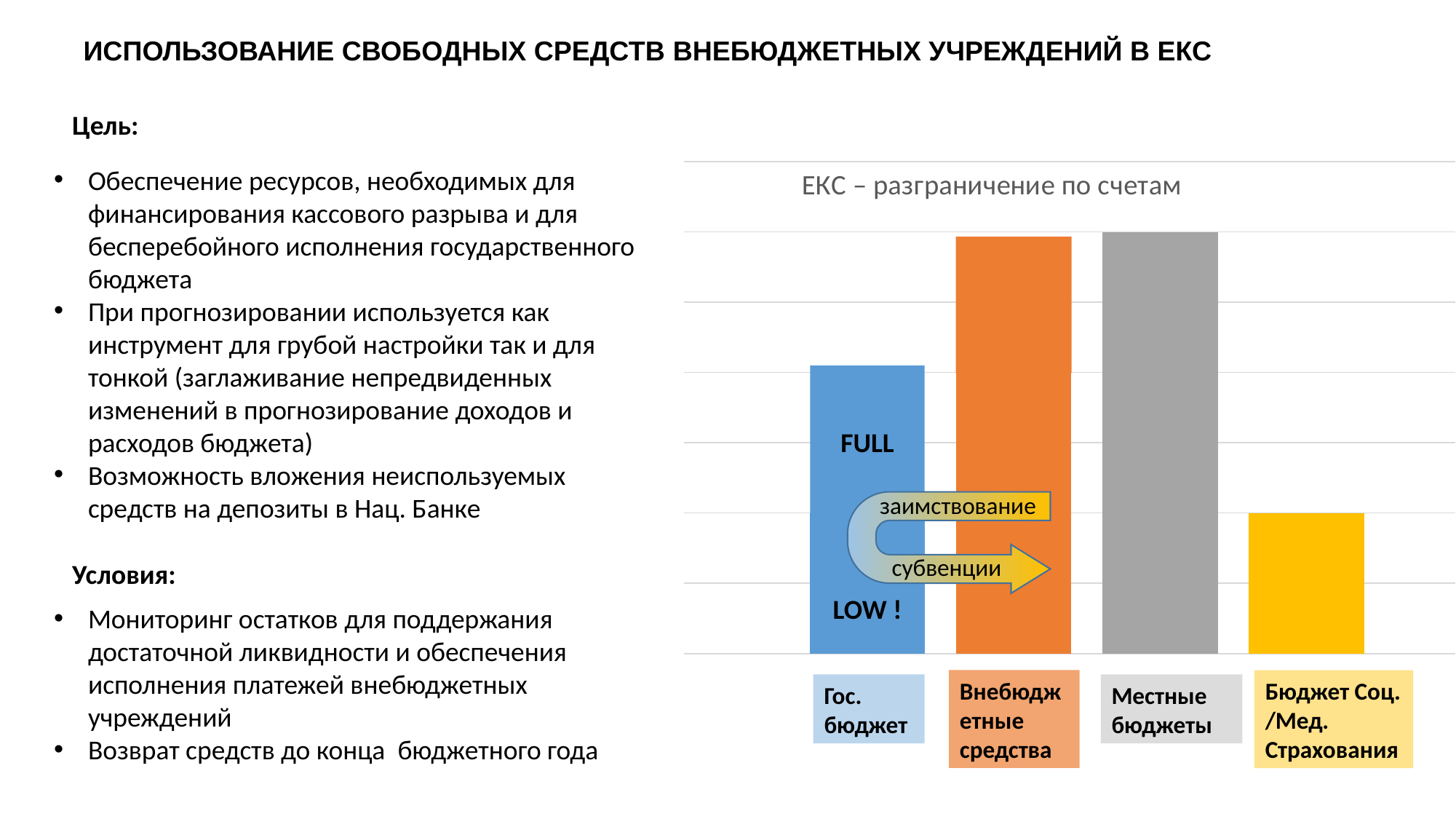

использование свободных средств Внебюджетных учреждений В ЕКС
Цель:

### Chart: ЕКС – разграничение по счетам

| Category | Гос. Бюджет | Внебюджетные средсва | Местные бюдеты | Бюджет Гос. Соц. Страхования |
|---|---|---|---|---|
| Category 1 | 1.0 | 2.0 | 3.0 | 1.0 |
Обеспечение ресурсов, необходимых для финансирования кассового разрыва и для бесперебойного исполнения государственного бюджета
При прогнозировании используется как инструмент для грубой настройки так и для тонкой (заглаживание непредвиденных изменений в прогнозирование доходов и расходов бюджета)
Возможность вложения неиспользуемых средств на депозиты в Нац. Банке

FULL

заимствование
субвенции
Условия:
LOW !
Мониторинг остатков для поддержания достаточной ликвидности и обеспечения исполнения платежей внебюджетных учреждений
Возврат средств до конца  бюджетного года
Внебюджетные средства
Бюджет Соц. /Мед. Страхования
Гос. бюджет
Местные бюджеты